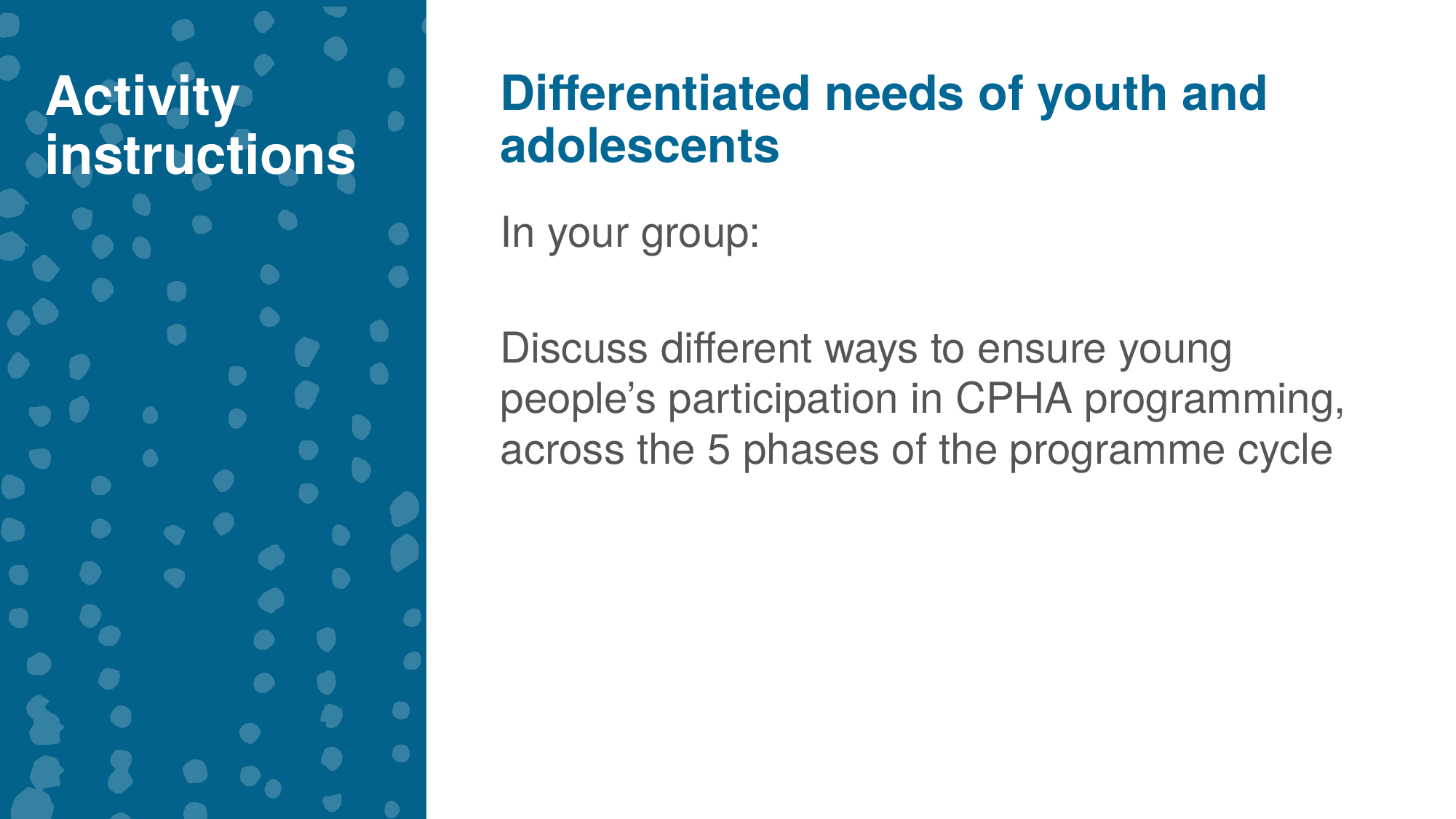

Activity instructions
Differentiated needs of youth and adolescents
In your group:

Discuss different ways to ensure young people’s participation in CPHA programming, across the 5 phases of the programme cycle